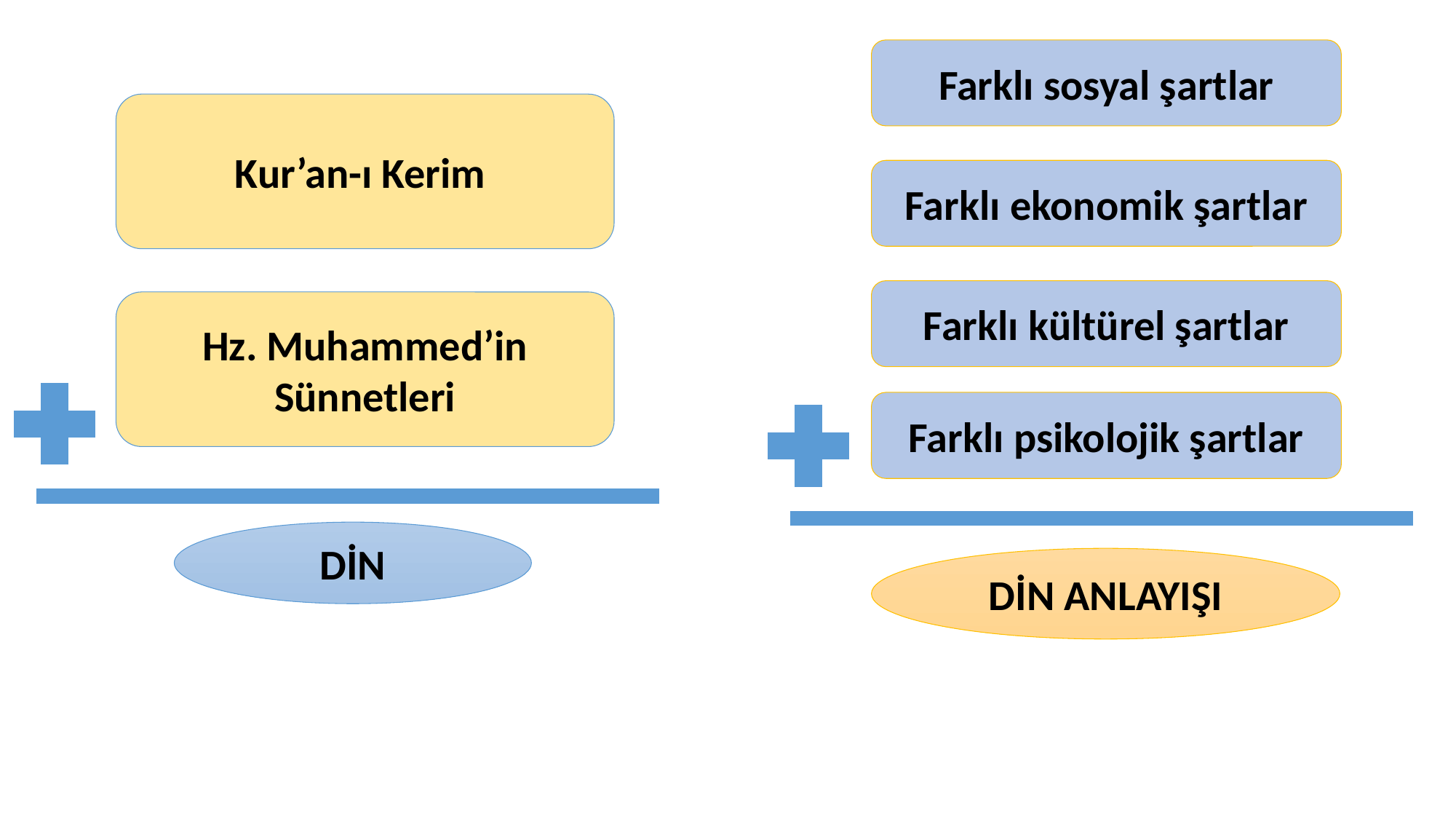

Farklı sosyal şartlar
Kur’an-ı Kerim
Farklı ekonomik şartlar
Farklı kültürel şartlar
Hz. Muhammed’in Sünnetleri

Farklı psikolojik şartlar

DİN
DİN ANLAYIŞI